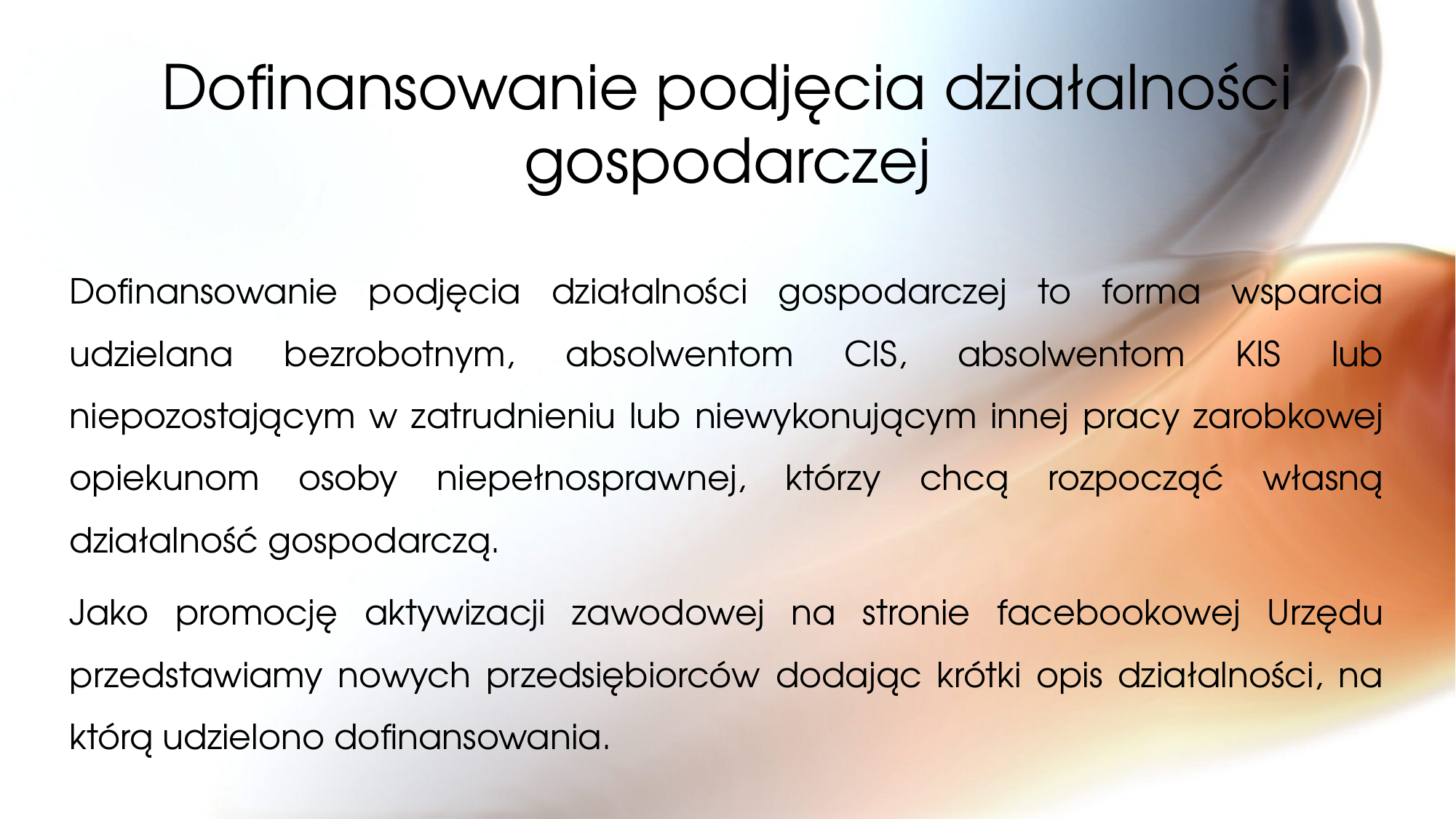

# Dofinansowanie podjęcia działalności gospodarczej
Dofinansowanie podjęcia działalności gospodarczej to forma wsparcia udzielana bezrobotnym, absolwentom CIS, absolwentom KIS lub niepozostającym w zatrudnieniu lub niewykonującym innej pracy zarobkowej opiekunom osoby niepełnosprawnej, którzy chcą rozpocząć własną działalność gospodarczą.
Jako promocję aktywizacji zawodowej na stronie facebookowej Urzędu przedstawiamy nowych przedsiębiorców dodając krótki opis działalności, na którą udzielono dofinansowania.